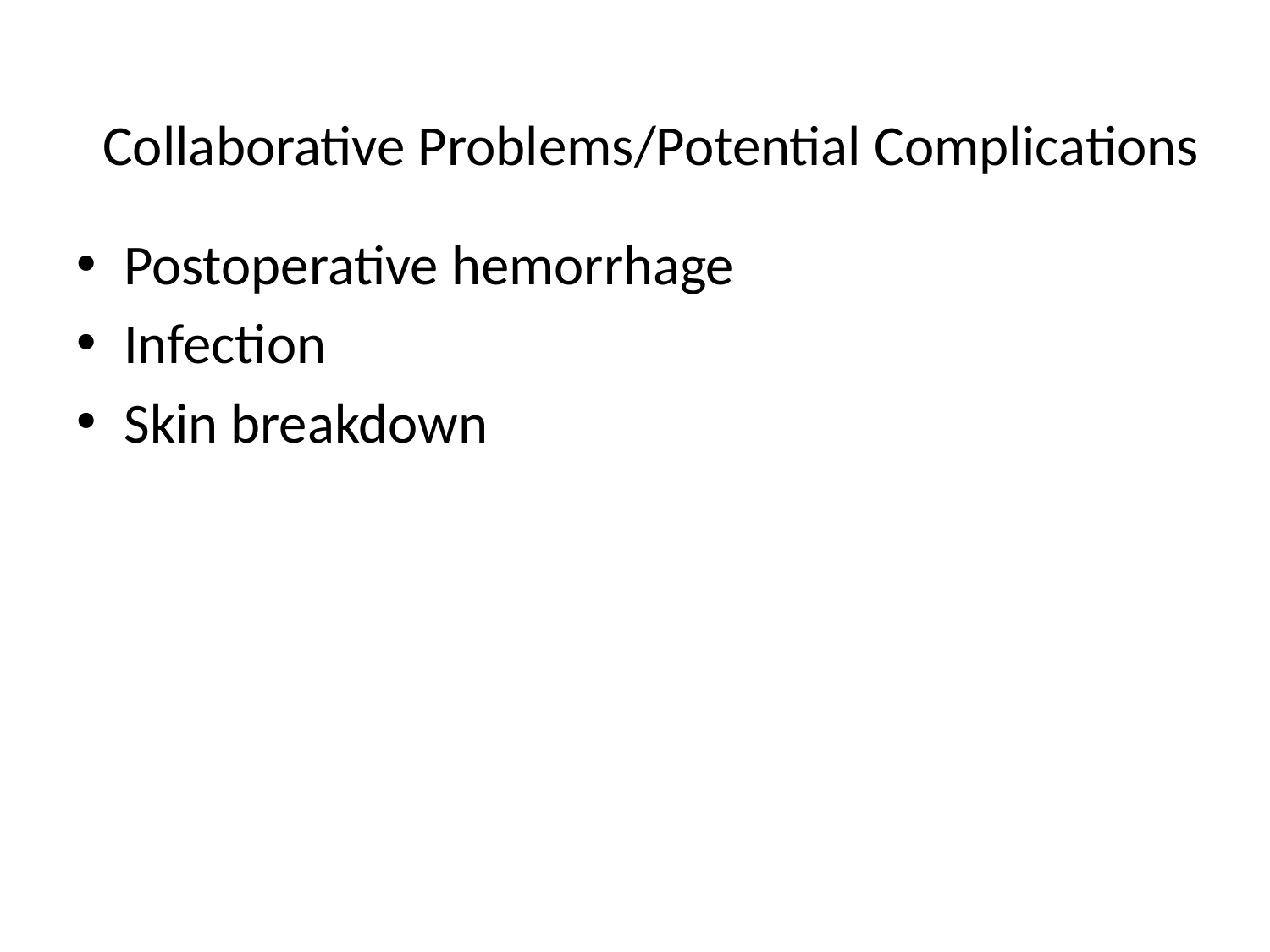

# Collaborative Problems/Potential Complications
Postoperative hemorrhage
Infection
Skin breakdown